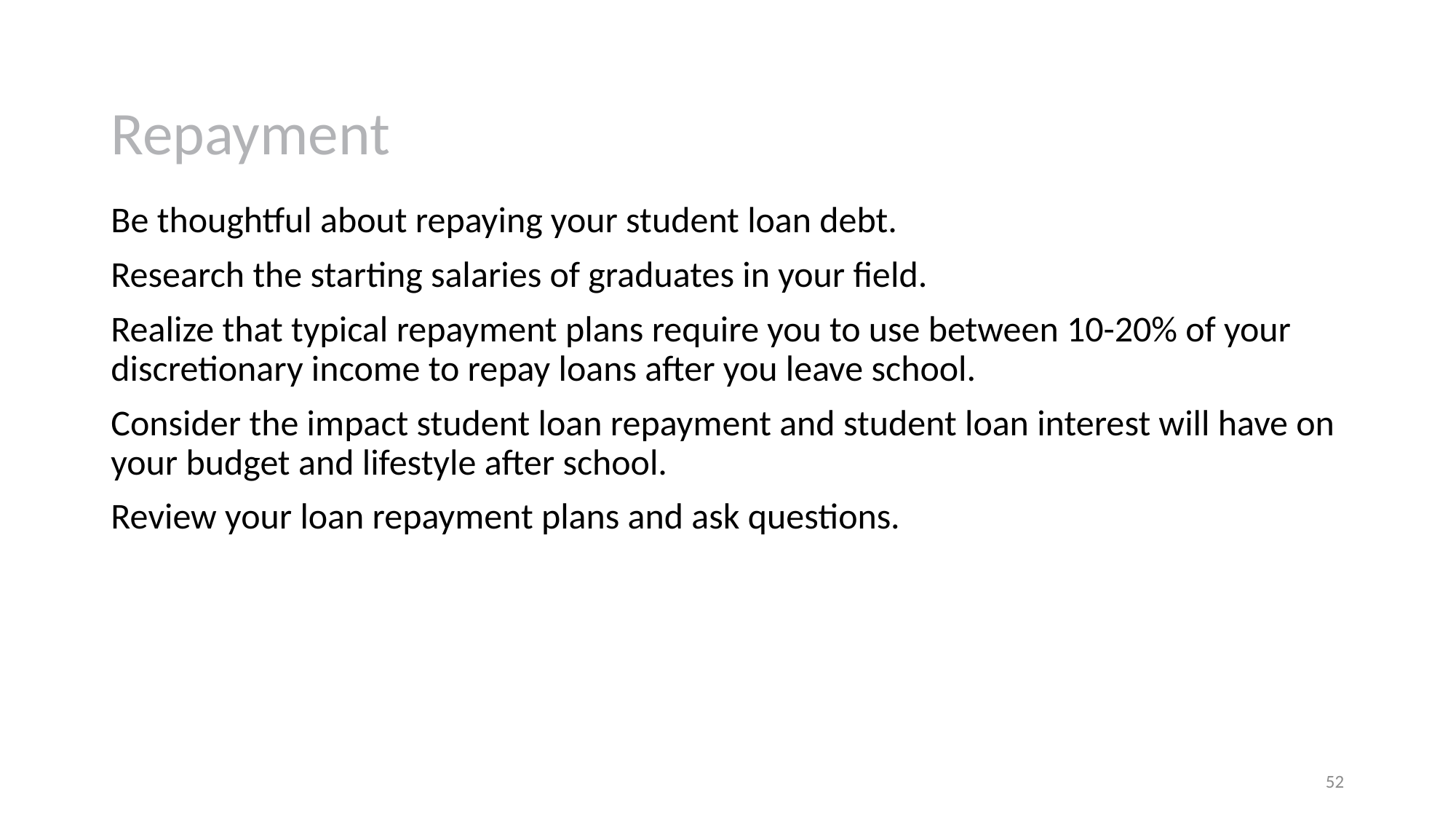

# Repayment
Be thoughtful about repaying your student loan debt.
Research the starting salaries of graduates in your field.
Realize that typical repayment plans require you to use between 10-20% of your discretionary income to repay loans after you leave school.
Consider the impact student loan repayment and student loan interest will have on your budget and lifestyle after school.
Review your loan repayment plans and ask questions.
52